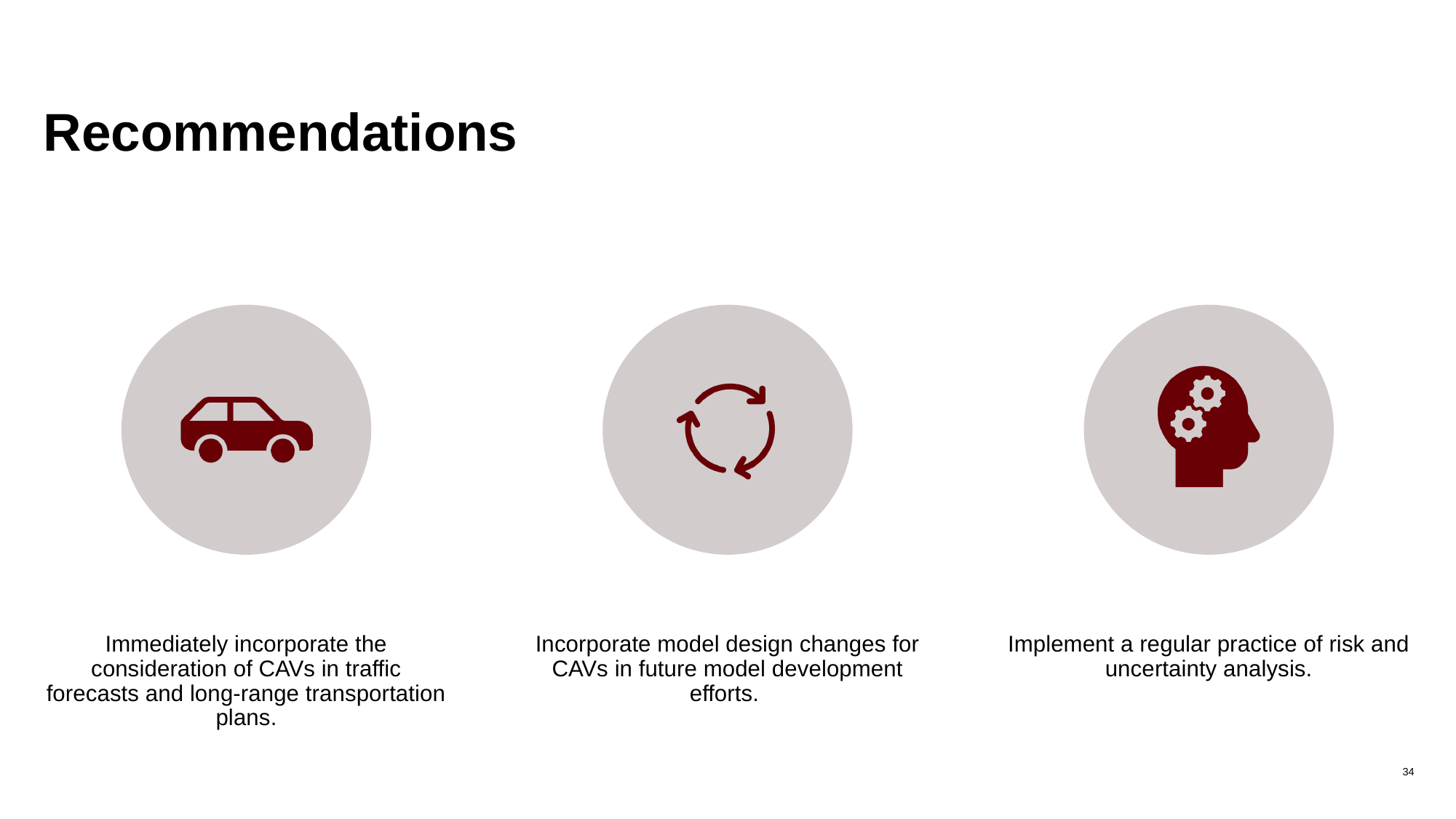

Recommendations
Immediately incorporate the consideration of CAVs in traffic forecasts and long-range transportation plans.
Incorporate model design changes for CAVs in future model development efforts.
Implement a regular practice of risk and uncertainty analysis.
34